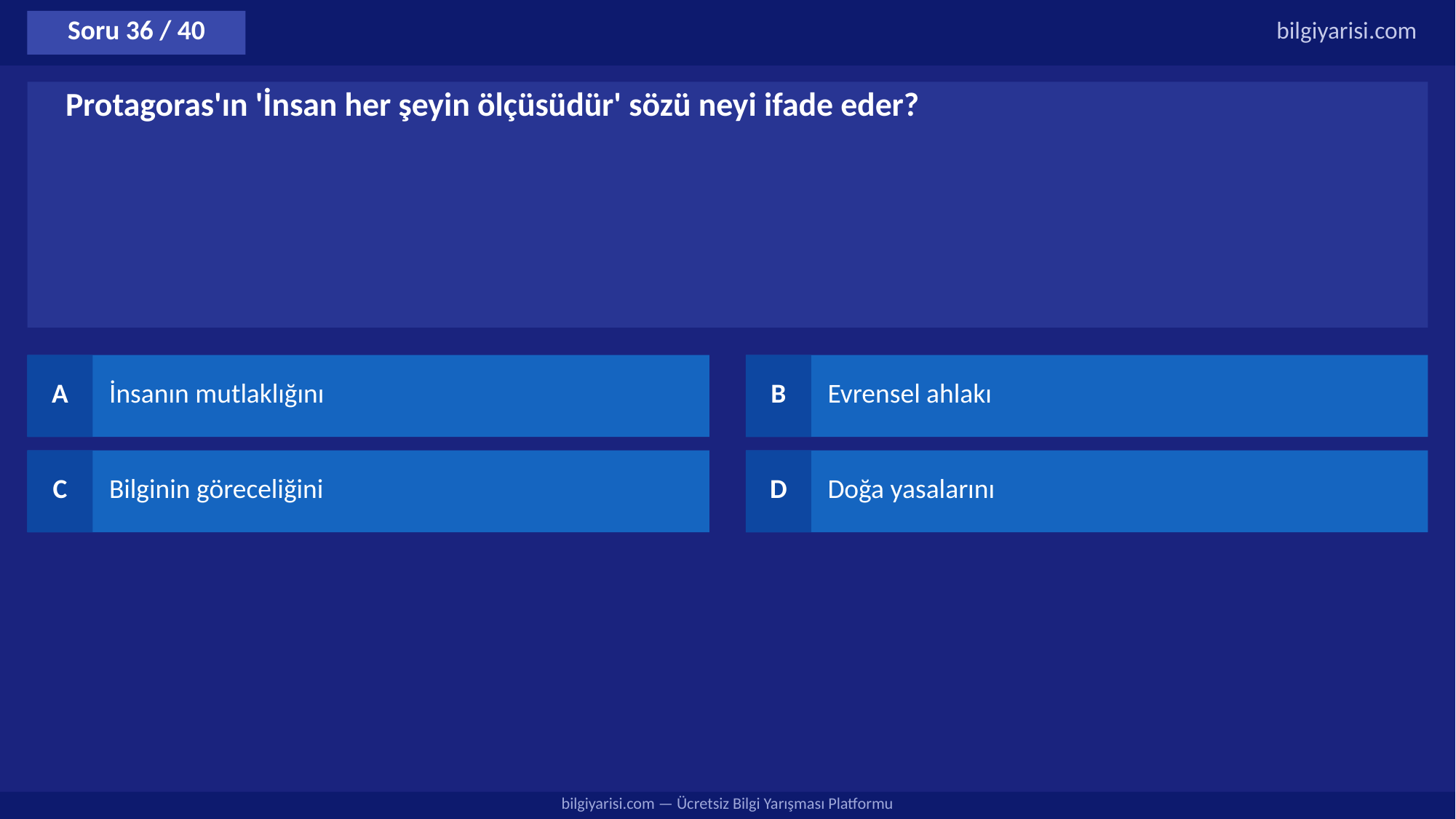

Soru 36 / 40
bilgiyarisi.com

Protagoras'ın 'İnsan her şeyin ölçüsüdür' sözü neyi ifade eder?

A
İnsanın mutlaklığını

B
Evrensel ahlakı

C
Bilginin göreceliğini

D
Doğa yasalarını
bilgiyarisi.com — Ücretsiz Bilgi Yarışması Platformu